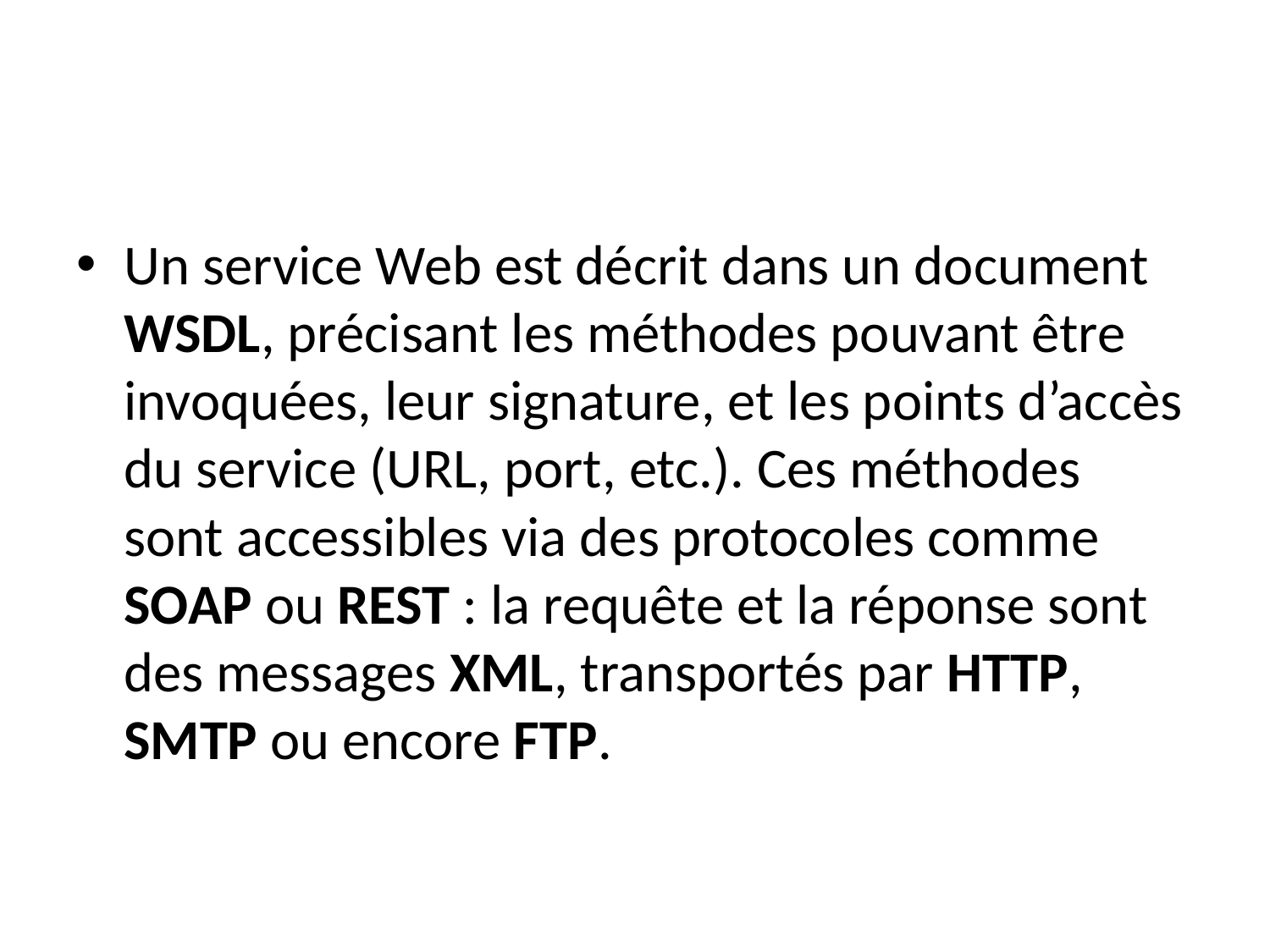

#
Un service Web est décrit dans un document WSDL, précisant les méthodes pouvant être invoquées, leur signature, et les points d’accès du service (URL, port, etc.). Ces méthodes sont accessibles via des protocoles comme SOAP ou REST : la requête et la réponse sont des messages XML, transportés par HTTP, SMTP ou encore FTP.